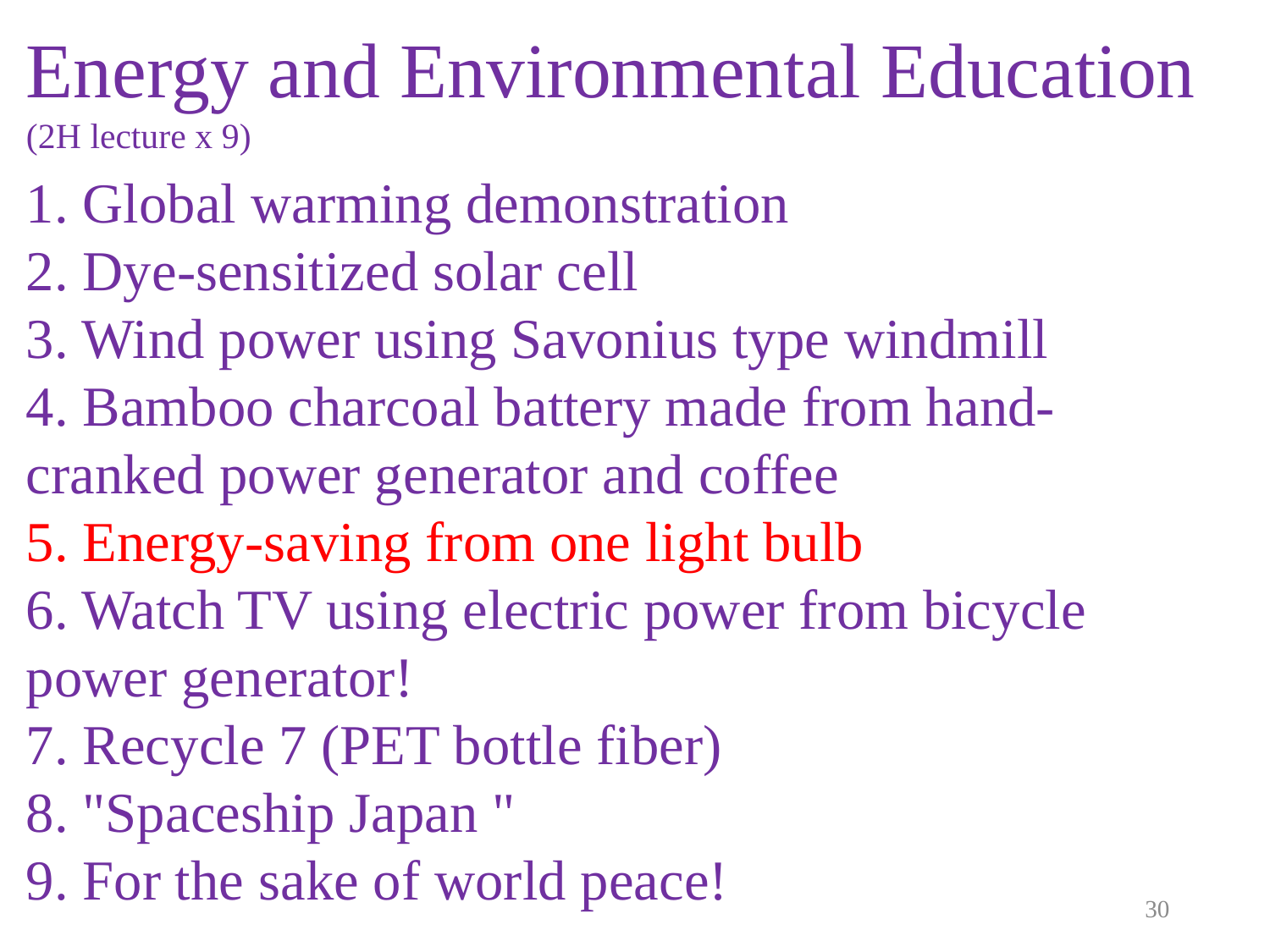

Energy and Environmental Education (2H lecture x 9)
1. Global warming demonstration
2. Dye-sensitized solar cell
3. Wind power using Savonius type windmill
4. Bamboo charcoal battery made from hand-cranked power generator and coffee
5. Energy-saving from one light bulb
6. Watch TV using electric power from bicycle power generator!
7. Recycle 7 (PET bottle fiber)
8. "Spaceship Japan "
9. For the sake of world peace!

30